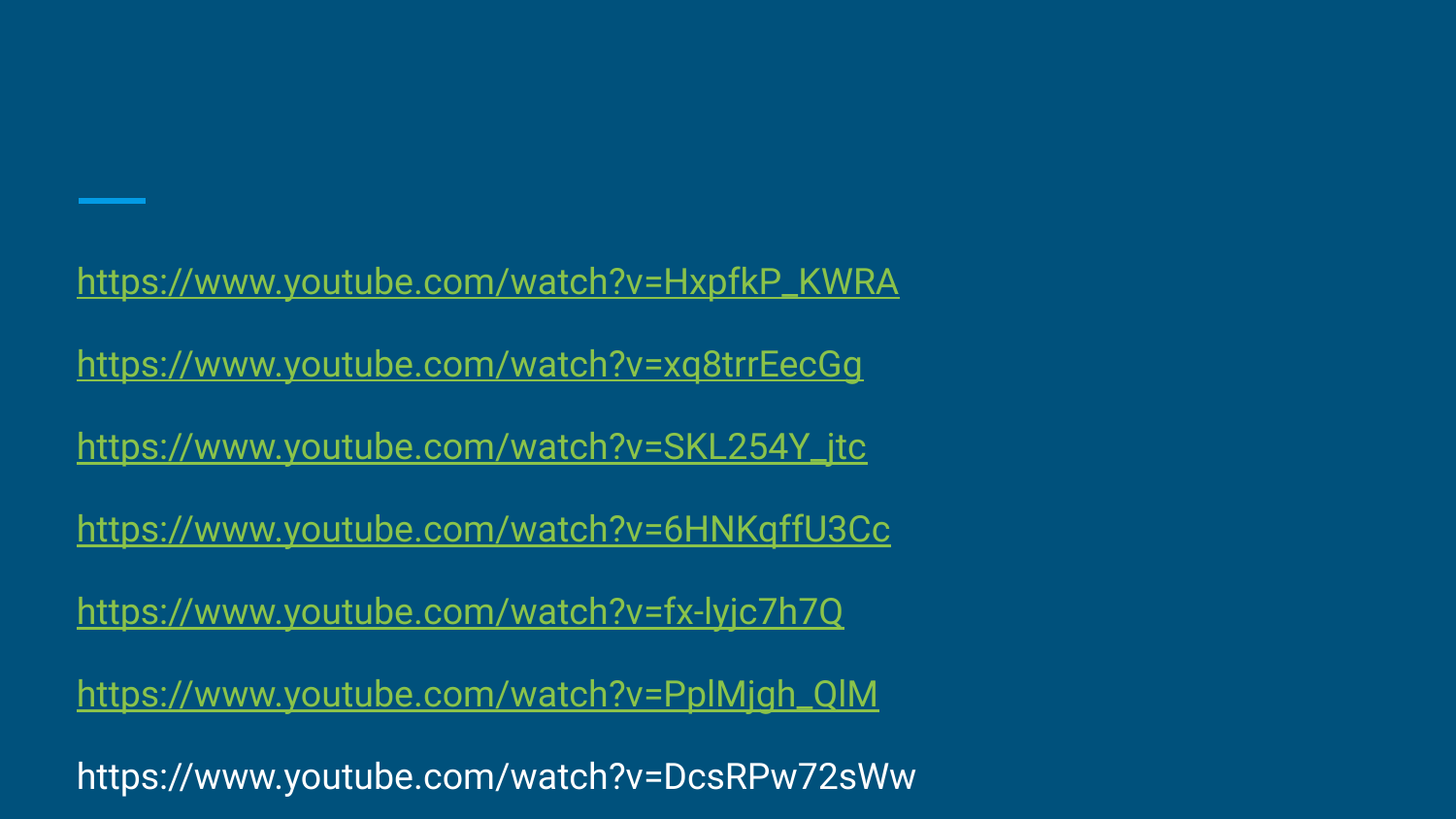

#
https://www.youtube.com/watch?v=HxpfkP_KWRA
https://www.youtube.com/watch?v=xq8trrEecGg
https://www.youtube.com/watch?v=SKL254Y_jtc
https://www.youtube.com/watch?v=6HNKqffU3Cc
https://www.youtube.com/watch?v=fx-lyjc7h7Q
https://www.youtube.com/watch?v=PplMjgh_QlM
https://www.youtube.com/watch?v=DcsRPw72sWw